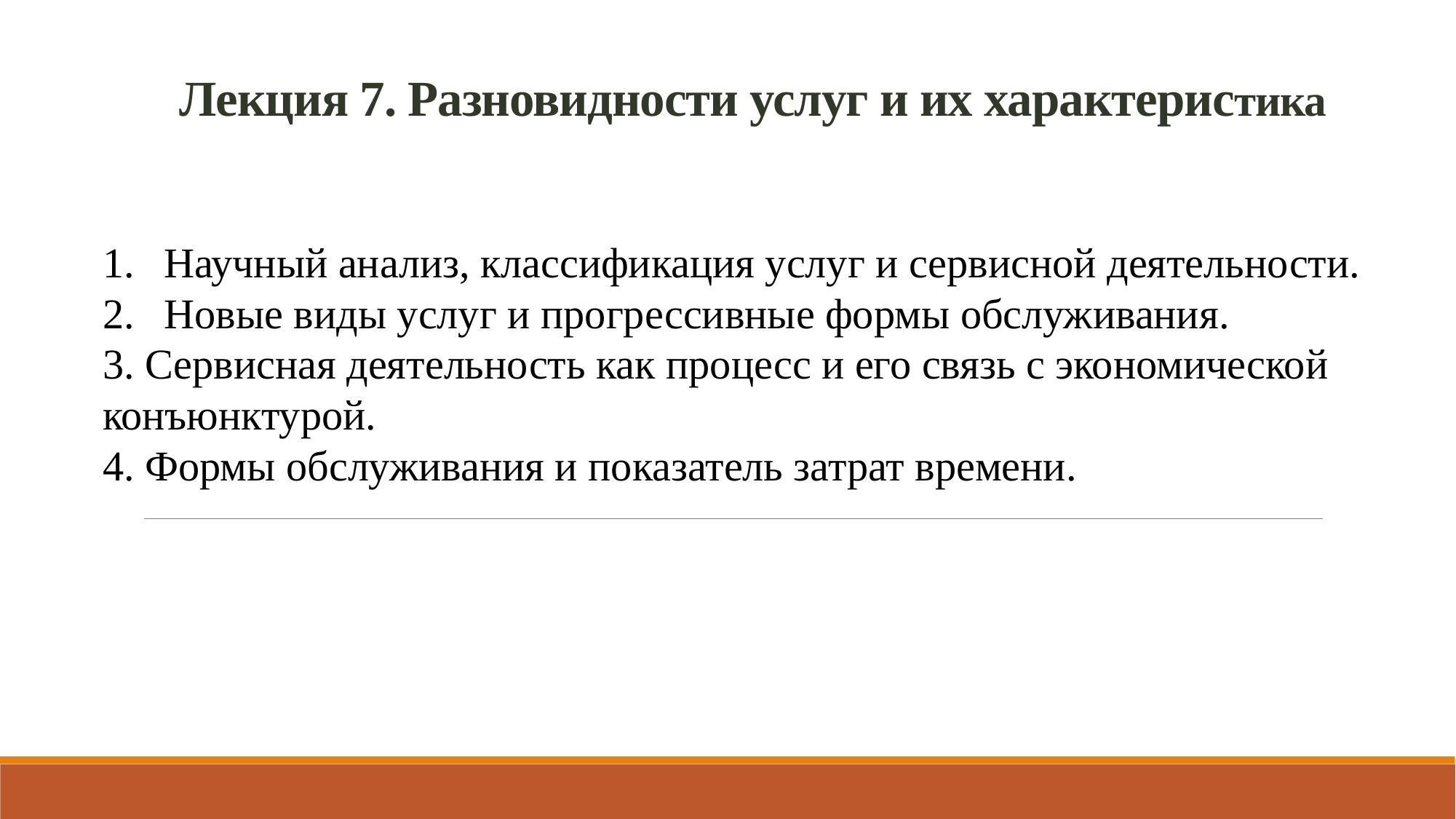

# Лекция 7. Разновидности услуг и их характеристика
Научный анализ, классификация услуг и сервисной деятельности.
Новые виды услуг и прогрессивные формы обслуживания.
3. Сервисная деятельность как процесс и его связь с экономической конъюнктурой.
4. Формы обслуживания и показатель затрат времени.